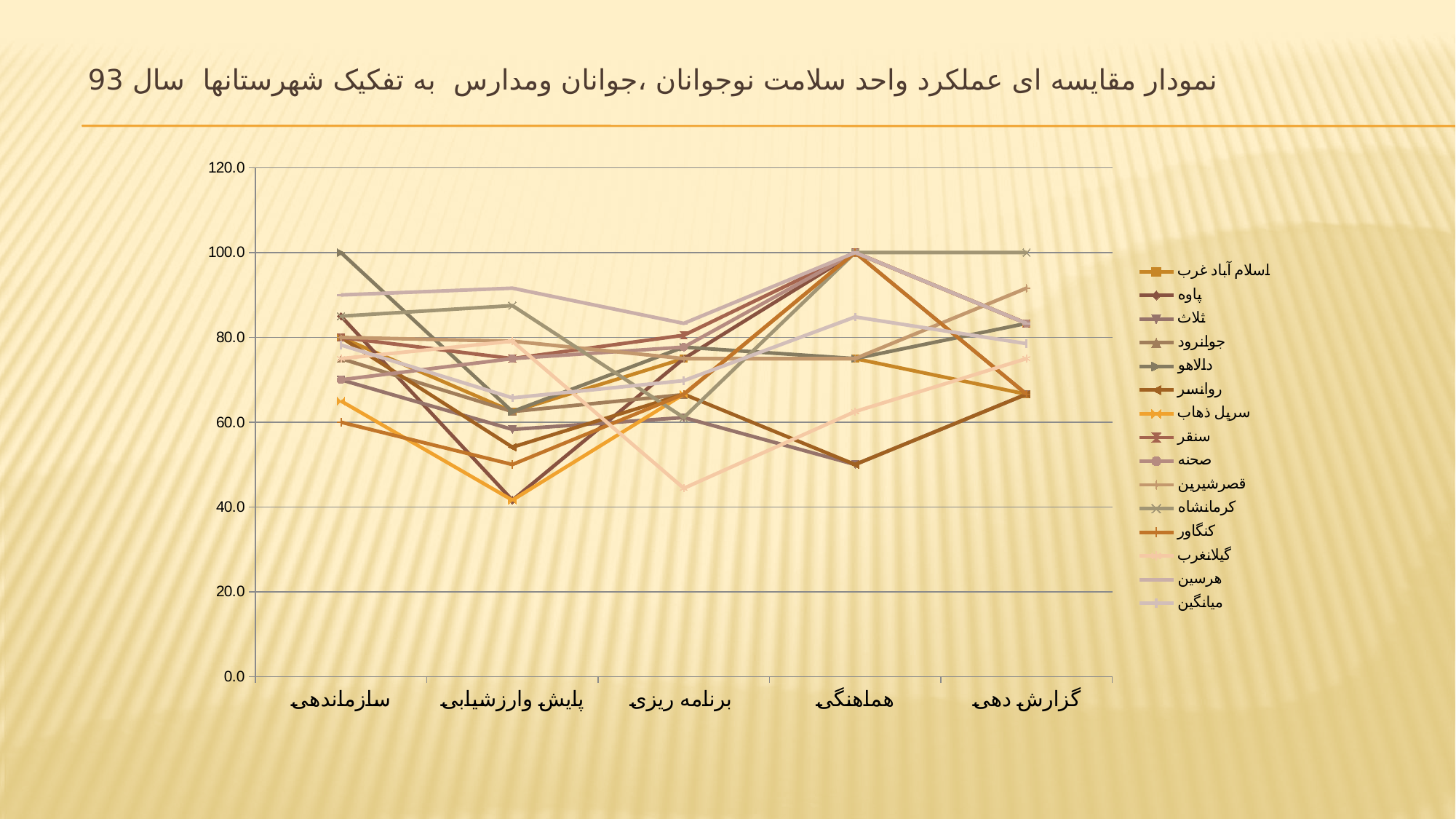

# نمودار مقایسه ای عملکرد واحد سلامت نوجوانان ،جوانان ومدارس  به تفکیک شهرستانها  سال 93

### Chart

| Category | اسلام آباد غرب | پاوه | ثلاث | جوانرود | دالاهو | روانسر | سرپل ذهاب | سنقر | صحنه | قصرشیرین | کرمانشاه | کنگاور | گیلانغرب | هرسین | میانگین |
|---|---|---|---|---|---|---|---|---|---|---|---|---|---|---|---|
| سازماندهی | 80.0 | 85.0 | 70.0 | 75.0 | 100.0 | 80.0 | 65.0 | 80.0 | 70.0 | 80.0 | 85.0 | 60.0 | 75.0 | 90.0 | 78.21428571428571 |
| پایش وارزشیابی | 62.5 | 41.6 | 58.3 | 62.5 | 62.5 | 54.1 | 41.6 | 75.0 | 75.0 | 79.1 | 87.5 | 50.0 | 79.1 | 91.6 | 65.74285714285715 |
| برنامه ریزی  | 75.0 | 75.0 | 61.1 | 66.5 | 77.7 | 66.6 | 66.6 | 80.5 | 77.7 | 75.0 | 61.1 | 66.6 | 44.4 | 83.3 | 69.79285714285714 |
| هماهنگی | 75.0 | 100.0 | 50.0 | 100.0 | 75.0 | 50.0 | 100.0 | 100.0 | 100.0 | 75.0 | 100.0 | 100.0 | 62.5 | 100.0 | 84.82142857142857 |
| گزارش دهی | 66.6 | 66.6 | 66.6 | 83.3 | 83.3 | 66.6 | 83.3 | 83.3 | 83.3 | 91.6 | 100.0 | 66.6 | 75.0 | 83.3 | 78.52857142857142 |